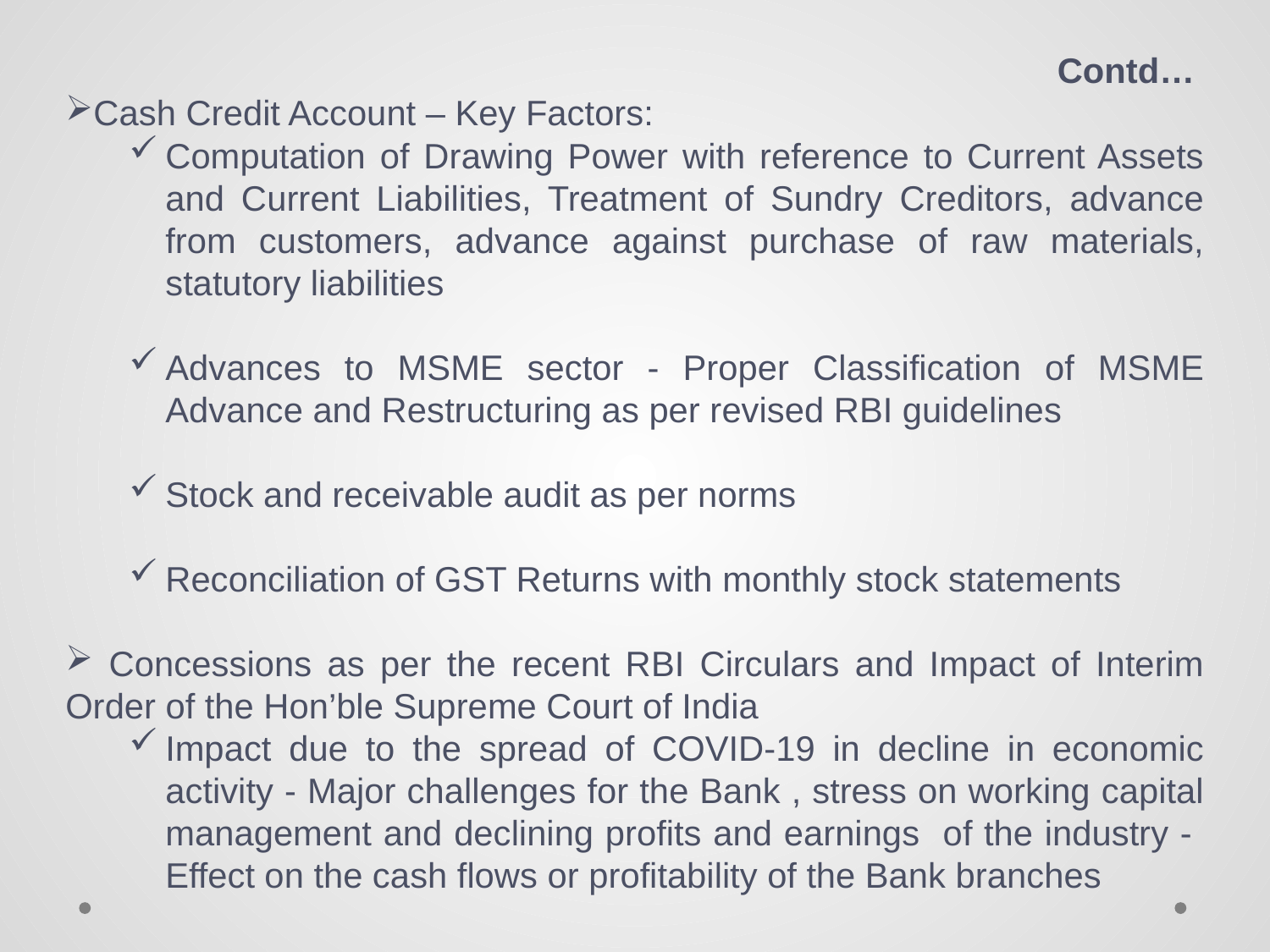

Contd…
Cash Credit Account – Key Factors:
Computation of Drawing Power with reference to Current Assets and Current Liabilities, Treatment of Sundry Creditors, advance from customers, advance against purchase of raw materials, statutory liabilities

Advances to MSME sector - Proper Classification of MSME Advance and Restructuring as per revised RBI guidelines

Stock and receivable audit as per norms

Reconciliation of GST Returns with monthly stock statements

 Concessions as per the recent RBI Circulars and Impact of Interim Order of the Hon’ble Supreme Court of India
Impact due to the spread of COVID-19 in decline in economic activity - Major challenges for the Bank , stress on working capital management and declining profits and earnings  of the industry -  Effect on the cash flows or profitability of the Bank branches